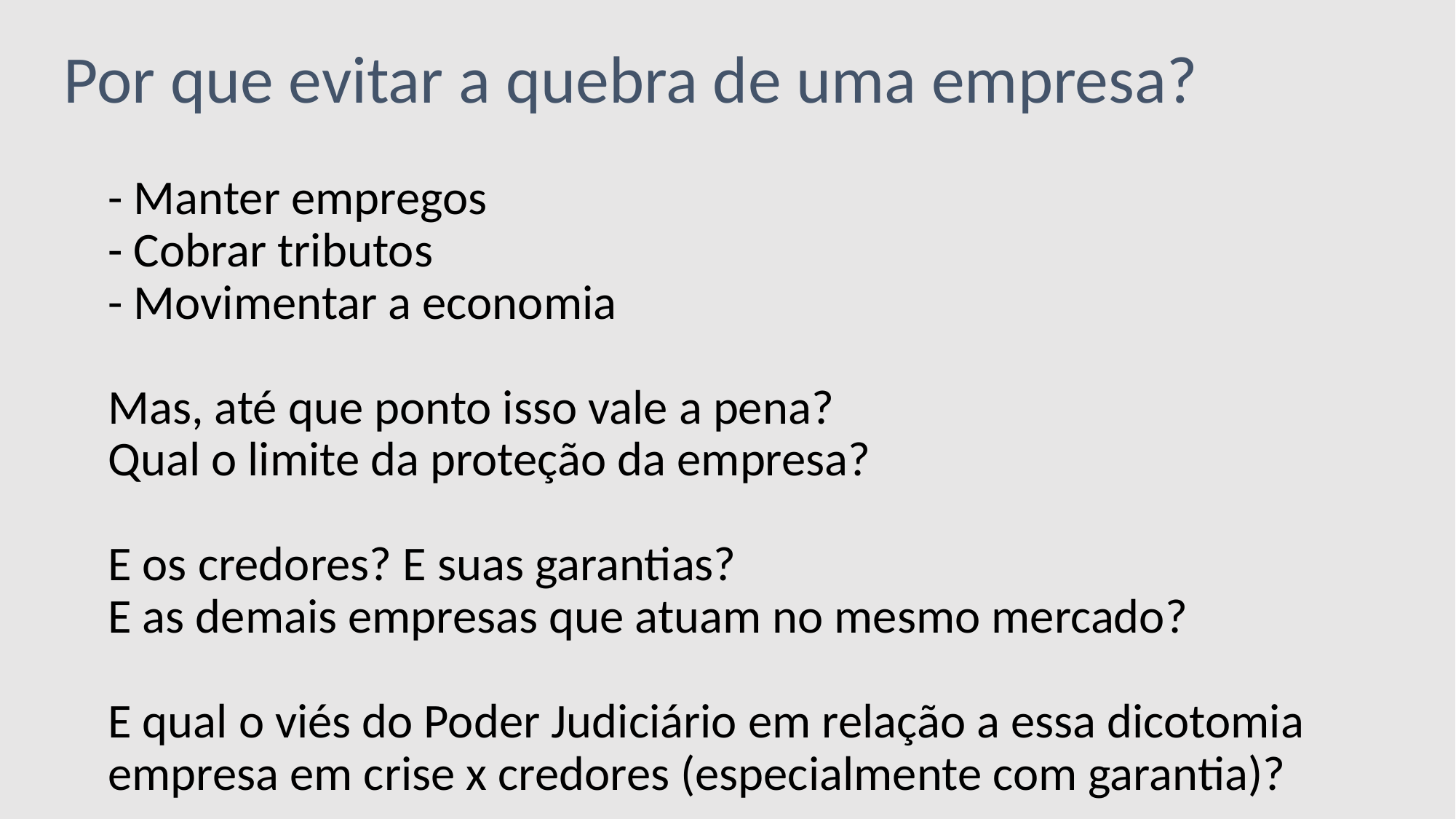

# Por que evitar a quebra de uma empresa?
- Manter empregos
- Cobrar tributos
- Movimentar a economia

Mas, até que ponto isso vale a pena?
Qual o limite da proteção da empresa?

E os credores? E suas garantias?
E as demais empresas que atuam no mesmo mercado?

E qual o viés do Poder Judiciário em relação a essa dicotomia empresa em crise x credores (especialmente com garantia)?